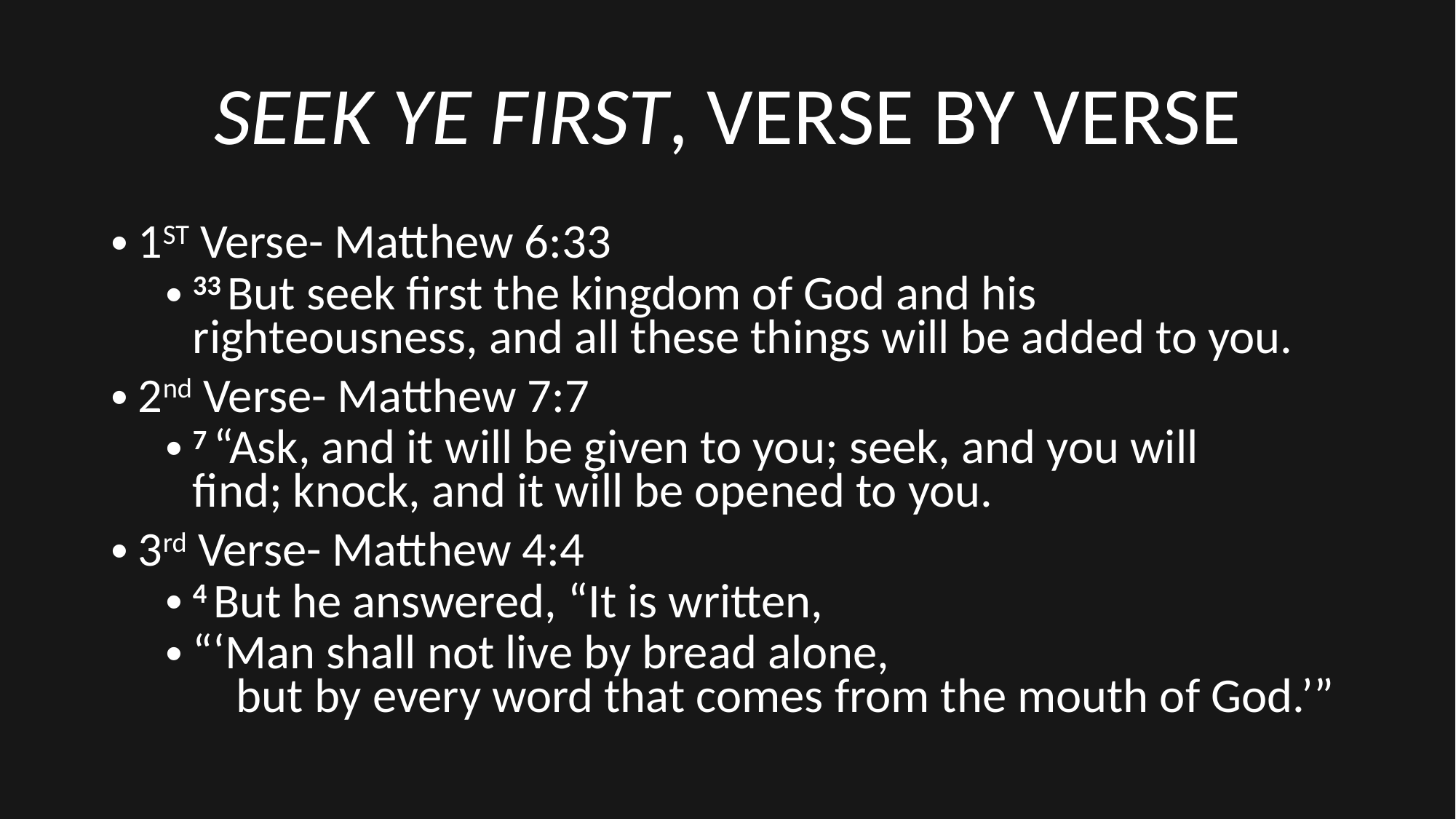

# SEEK YE FIRST, VERSE BY VERSE
1ST Verse- Matthew 6:33
33 But seek first the kingdom of God and his righteousness, and all these things will be added to you.
2nd Verse- Matthew 7:7
7 “Ask, and it will be given to you; seek, and you will find; knock, and it will be opened to you.
3rd Verse- Matthew 4:4
4 But he answered, “It is written,
“‘Man shall not live by bread alone,
    but by every word that comes from the mouth of God.’”